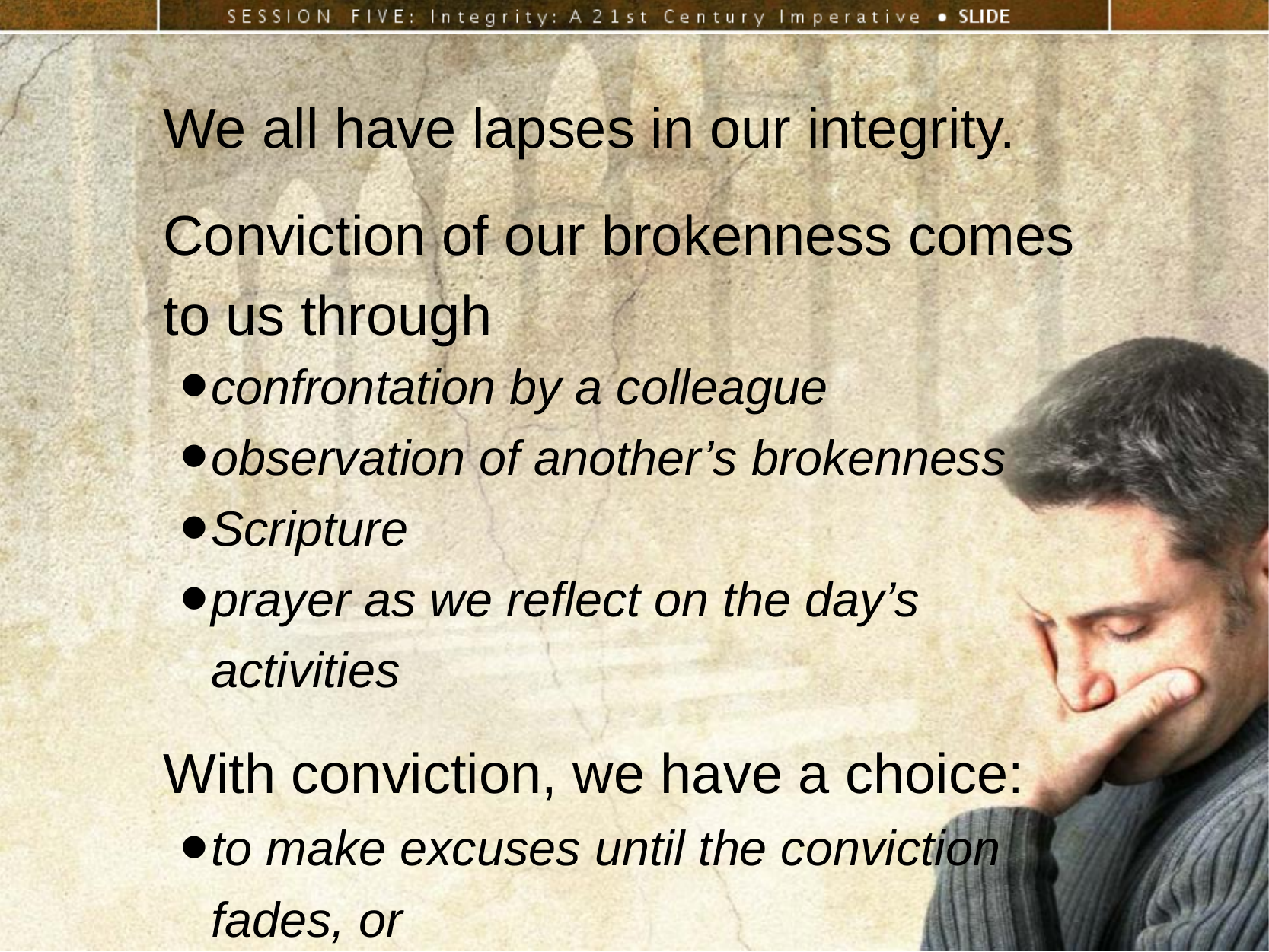

We all have lapses in our integrity.

Conviction of our brokenness comes to us through
confrontation by a colleague
observation of another’s brokenness
Scripture
prayer as we reflect on the day’s activities

With conviction, we have a choice:
to make excuses until the conviction
fades, or
to accept conviction and be changed.